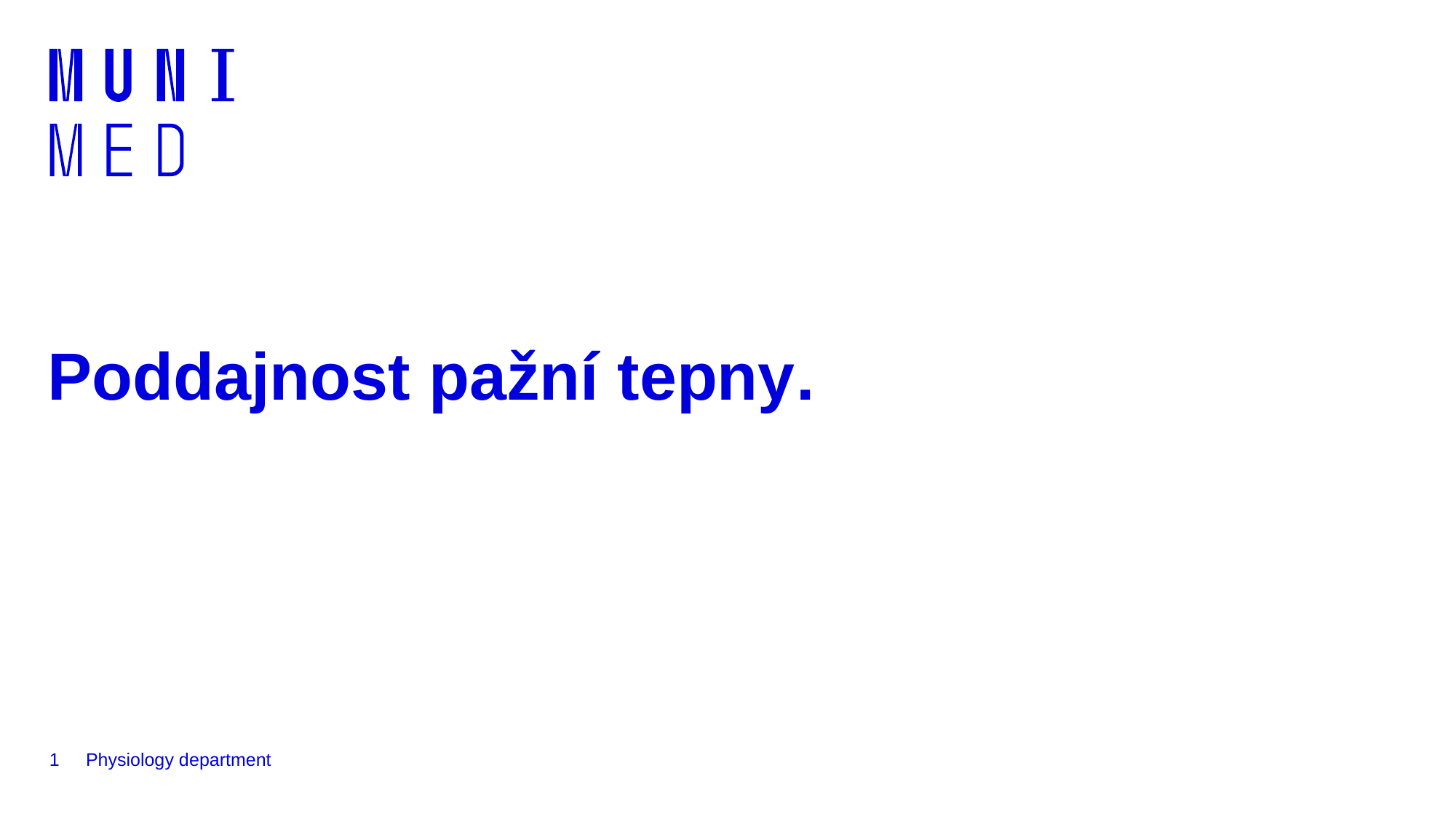

# Poddajnost pažní tepny.
1
Physiology department